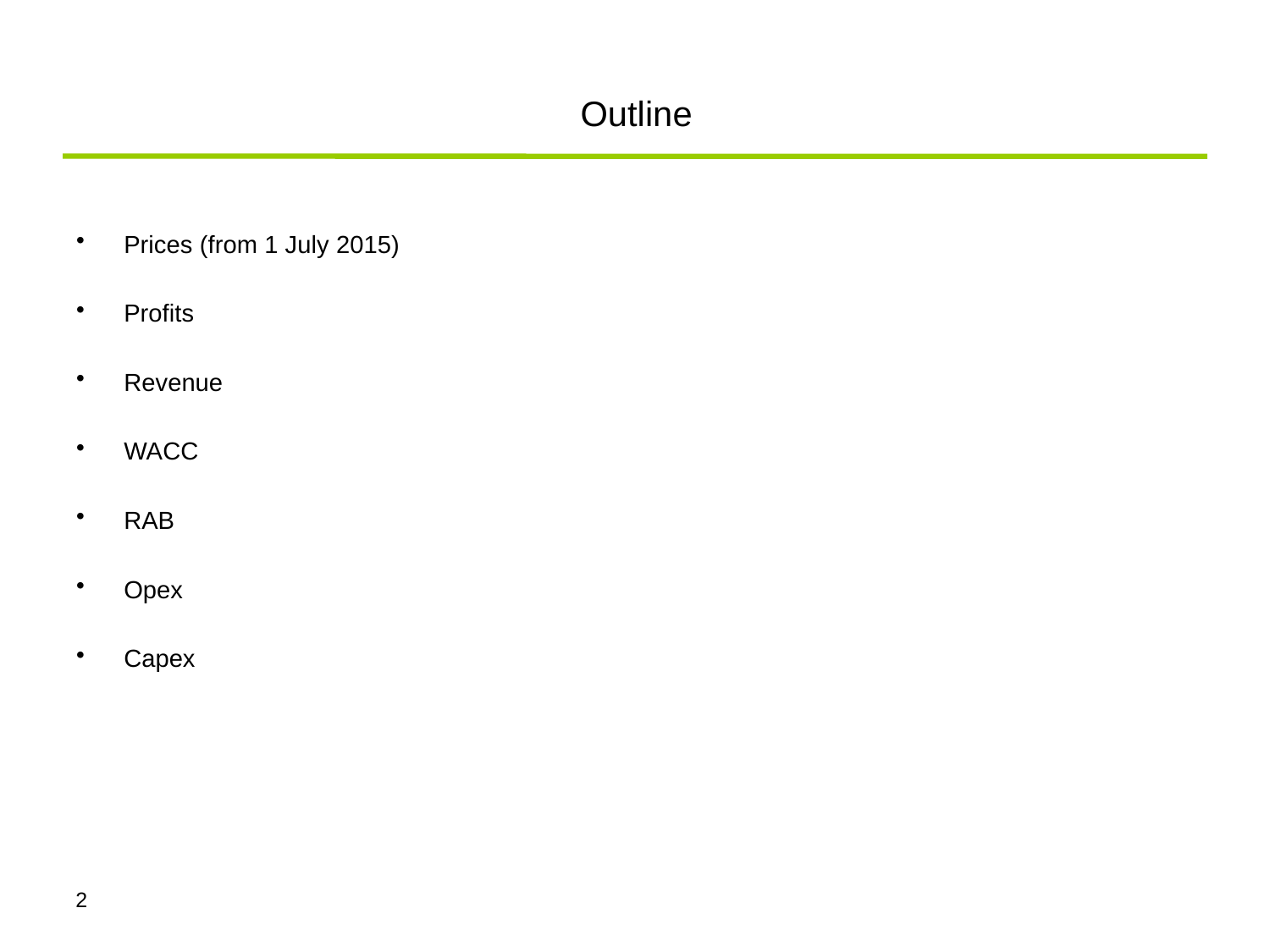

# Outline
Prices (from 1 July 2015)

Profits

Revenue

WACC

RAB

Opex

Capex

2